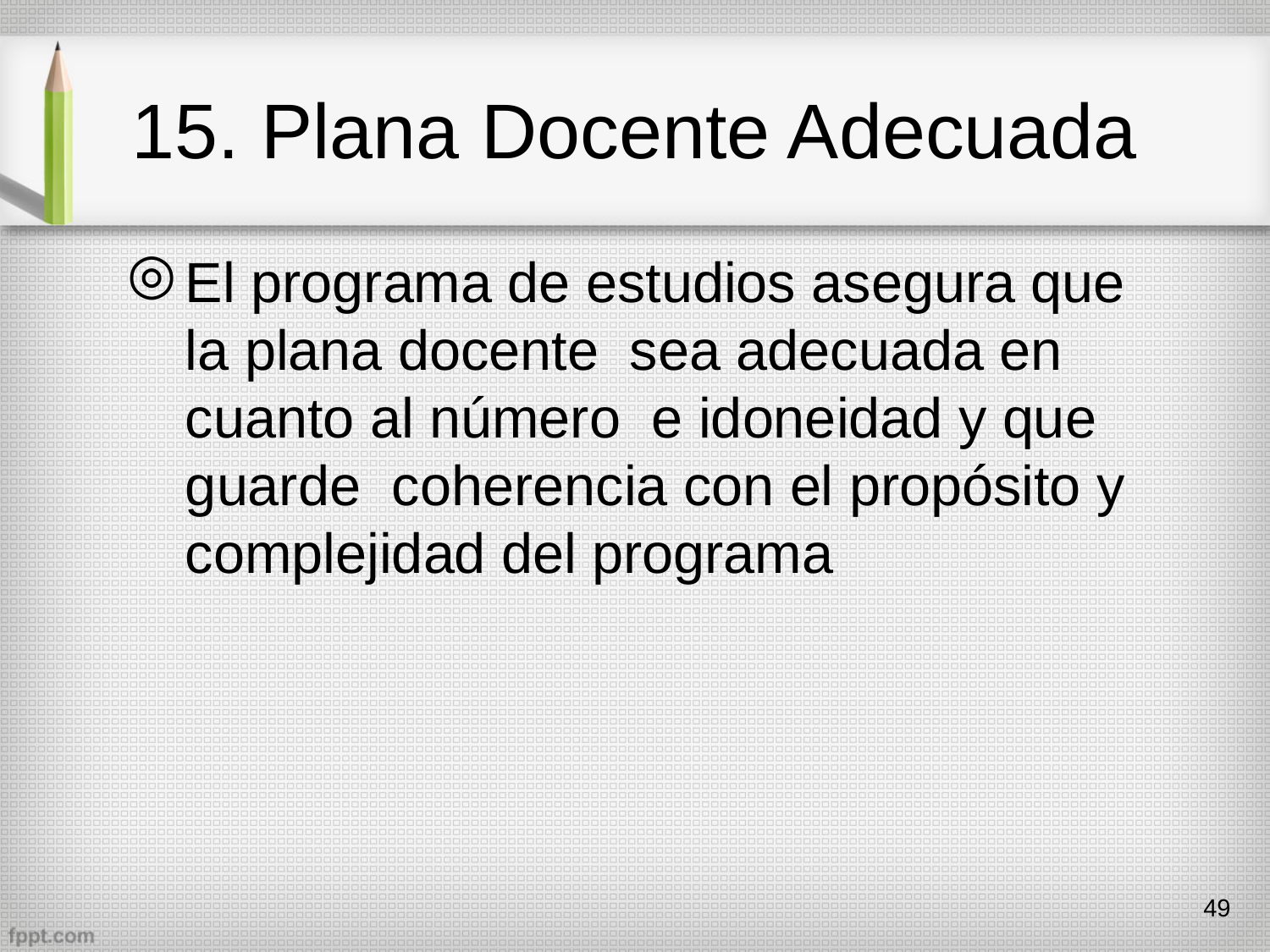

# 15. Plana Docente Adecuada
El programa de estudios asegura que la plana docente  sea adecuada en  cuanto al número  e idoneidad y que guarde  coherencia con el propósito y complejidad del programa
49